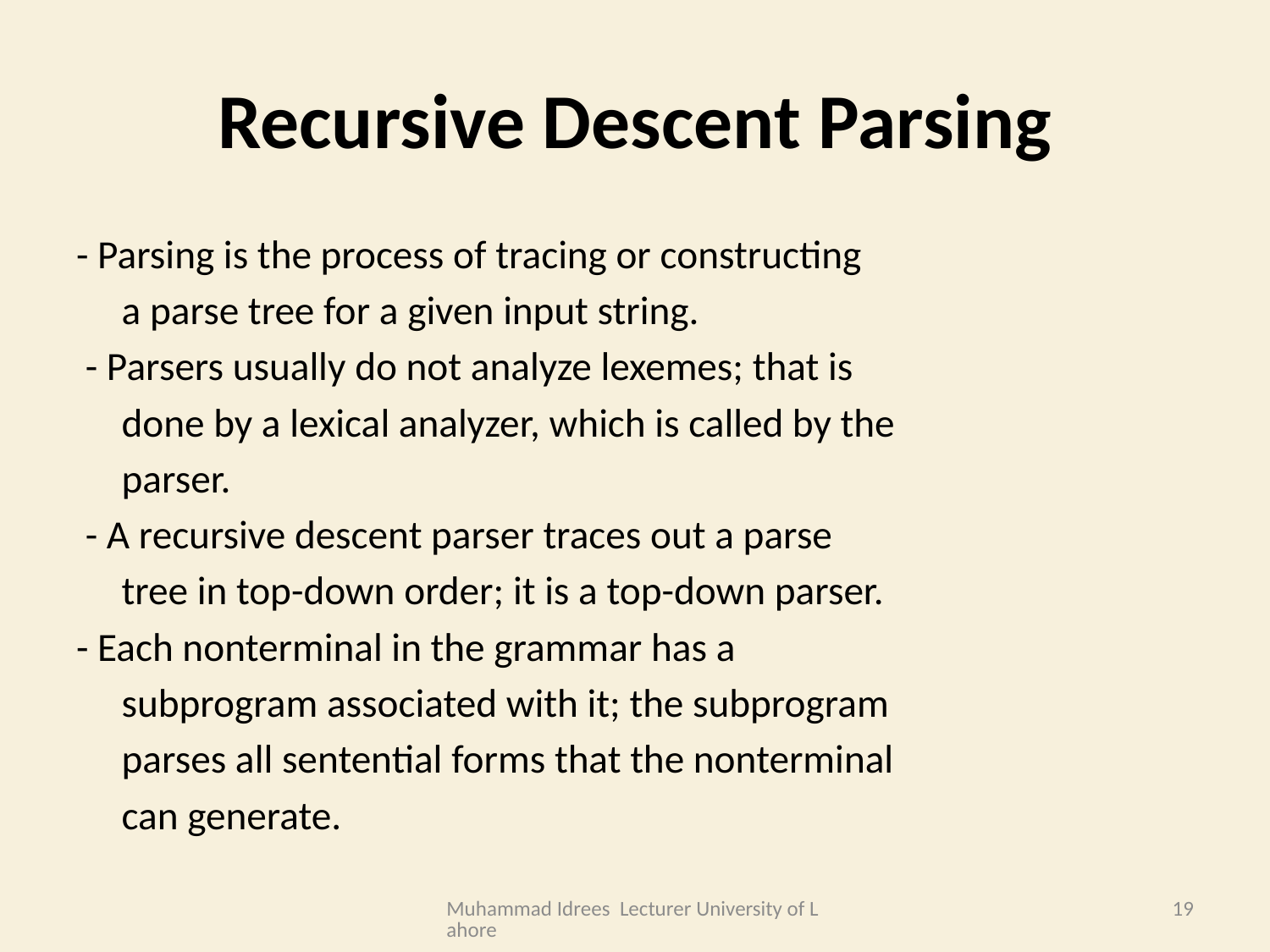

# Recursive Descent Parsing
- Parsing is the process of tracing or constructing
     a parse tree for a given input string.
 - Parsers usually do not analyze lexemes; that is
     done by a lexical analyzer, which is called by the
     parser.
 - A recursive descent parser traces out a parse
     tree in top-down order; it is a top-down parser.
- Each nonterminal in the grammar has a
     subprogram associated with it; the subprogram
     parses all sentential forms that the nonterminal
     can generate.
Muhammad Idrees  Lecturer University of Lahore
19